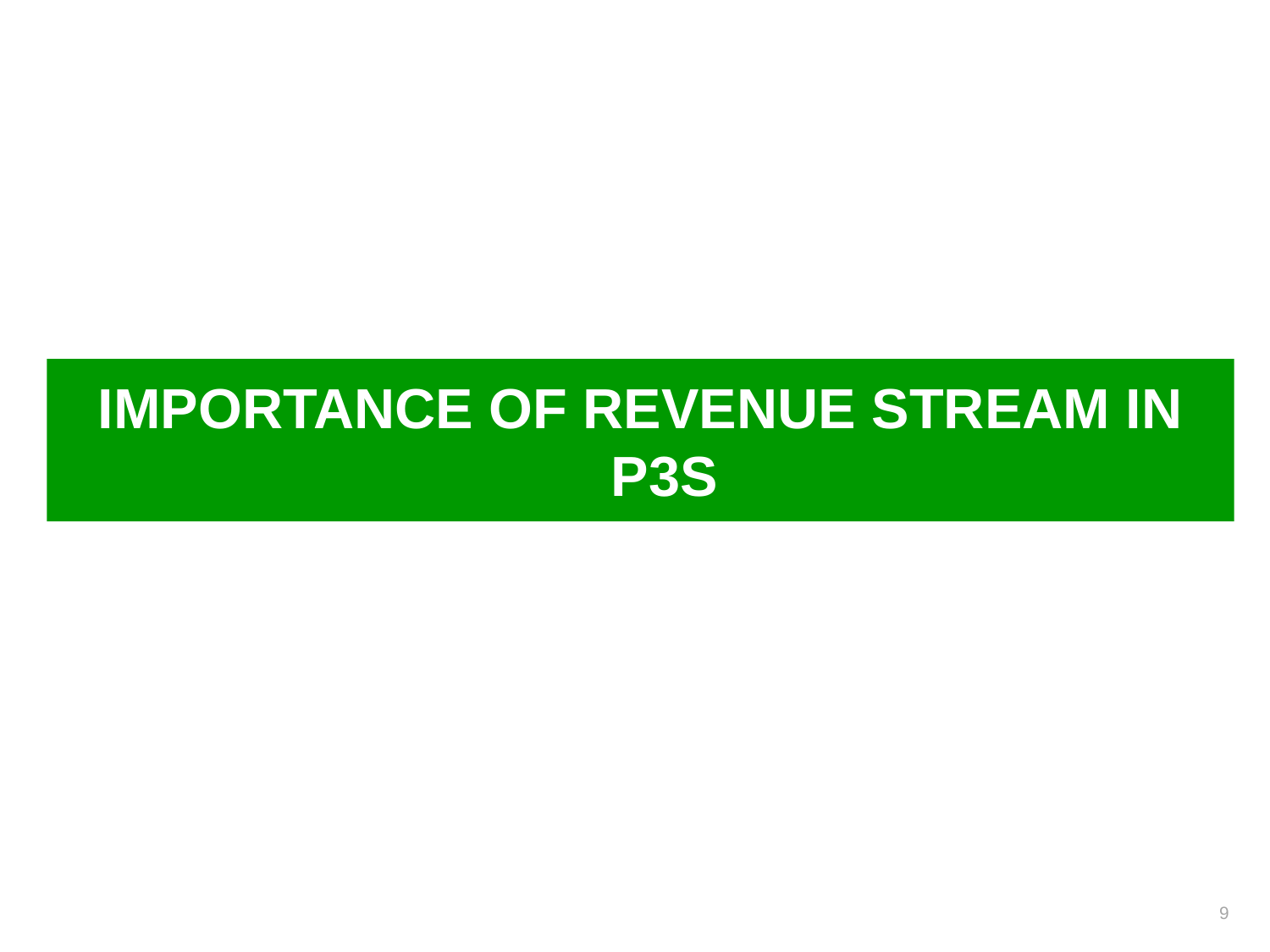

IMPORTANCE OF REVENUE STREAM in P3s
Source: City of Providence